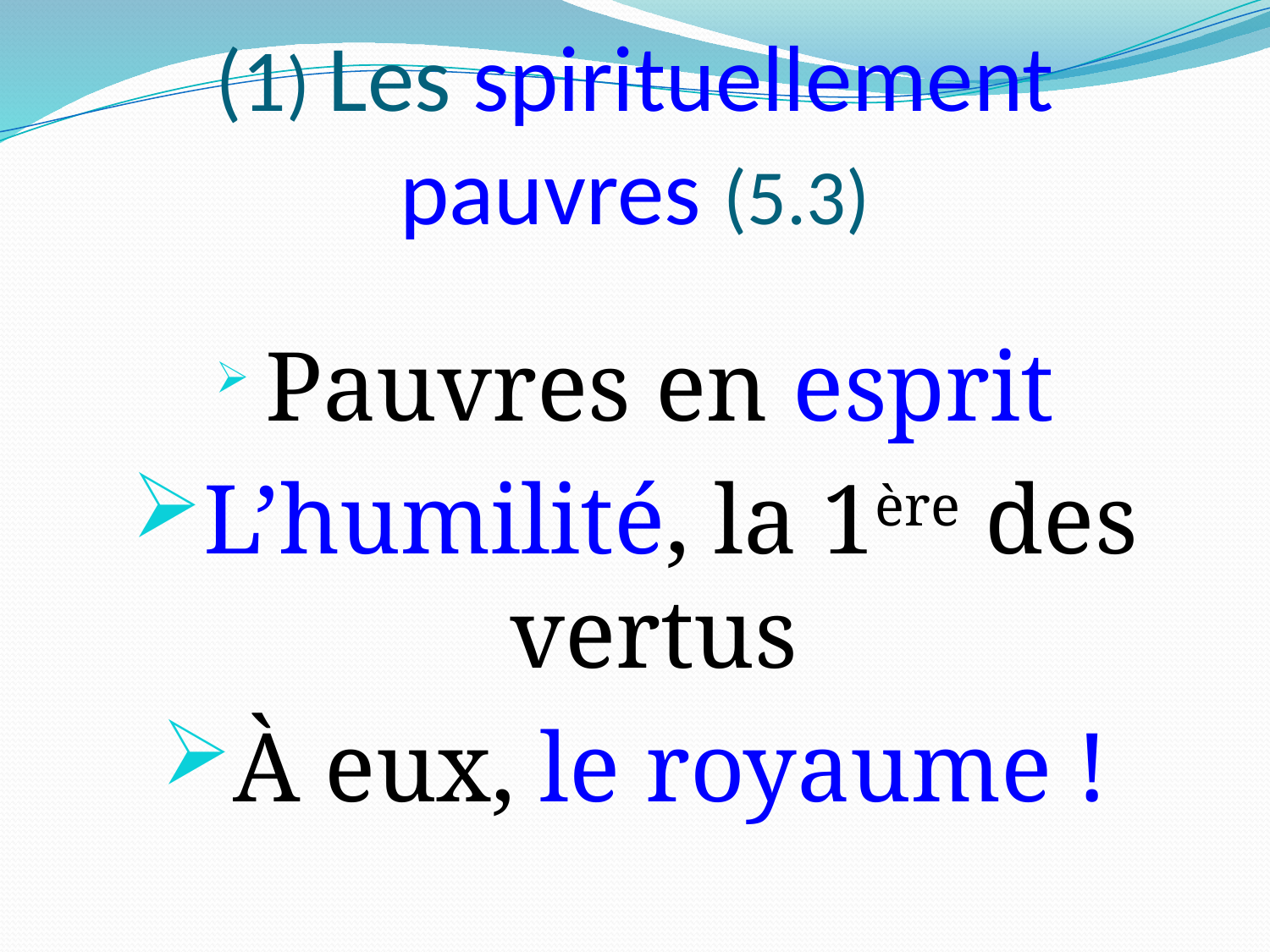

# (1) Les spirituellement pauvres (5.3)
 Pauvres en esprit
L’humilité, la 1ère des vertus
À eux, le royaume !